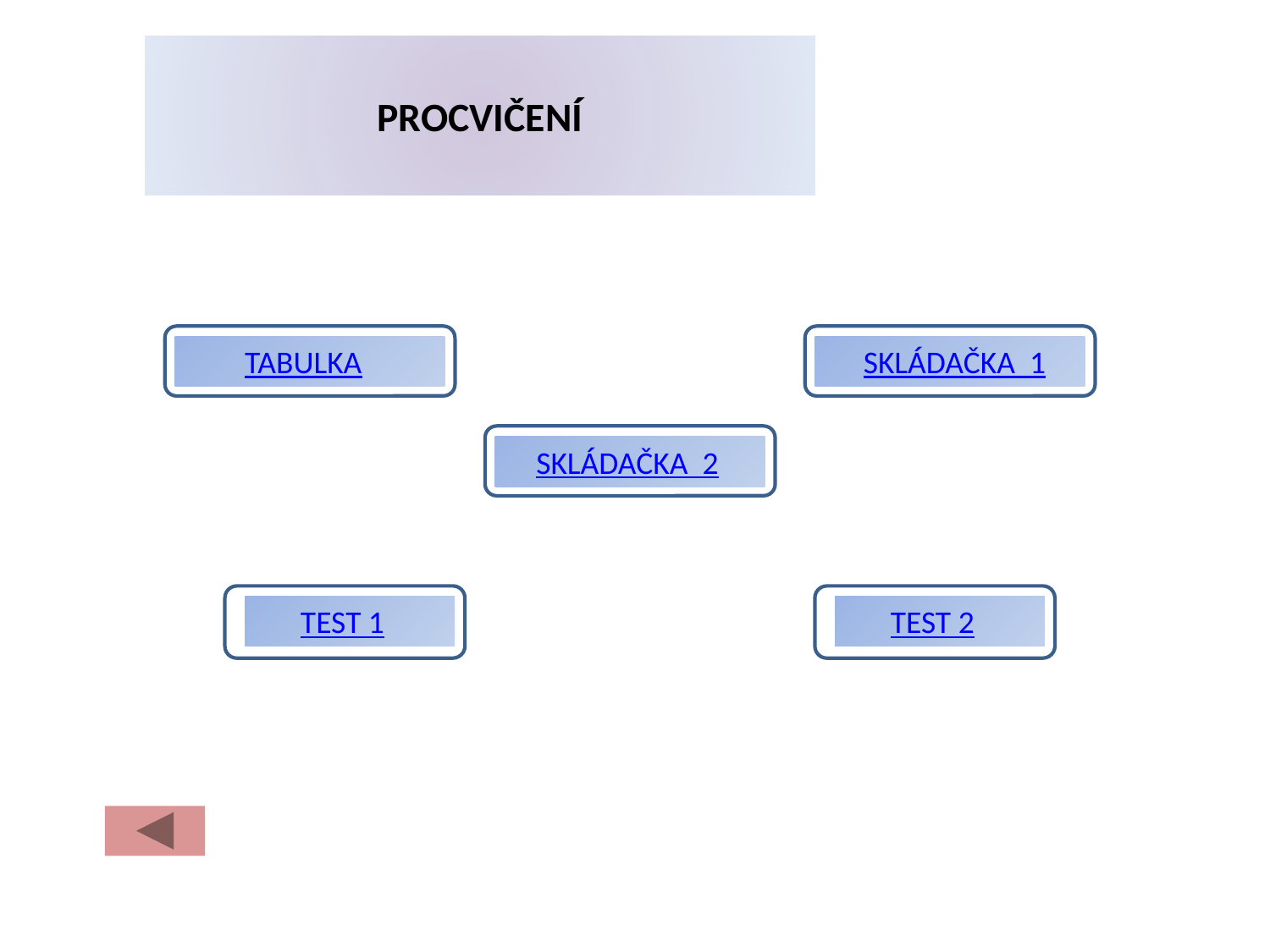

# PROCVIČENÍ

        TABULKA
     SKLÁDAČKA  1

    SKLÁDAČKA  2

      TEST 1
      TEST 2